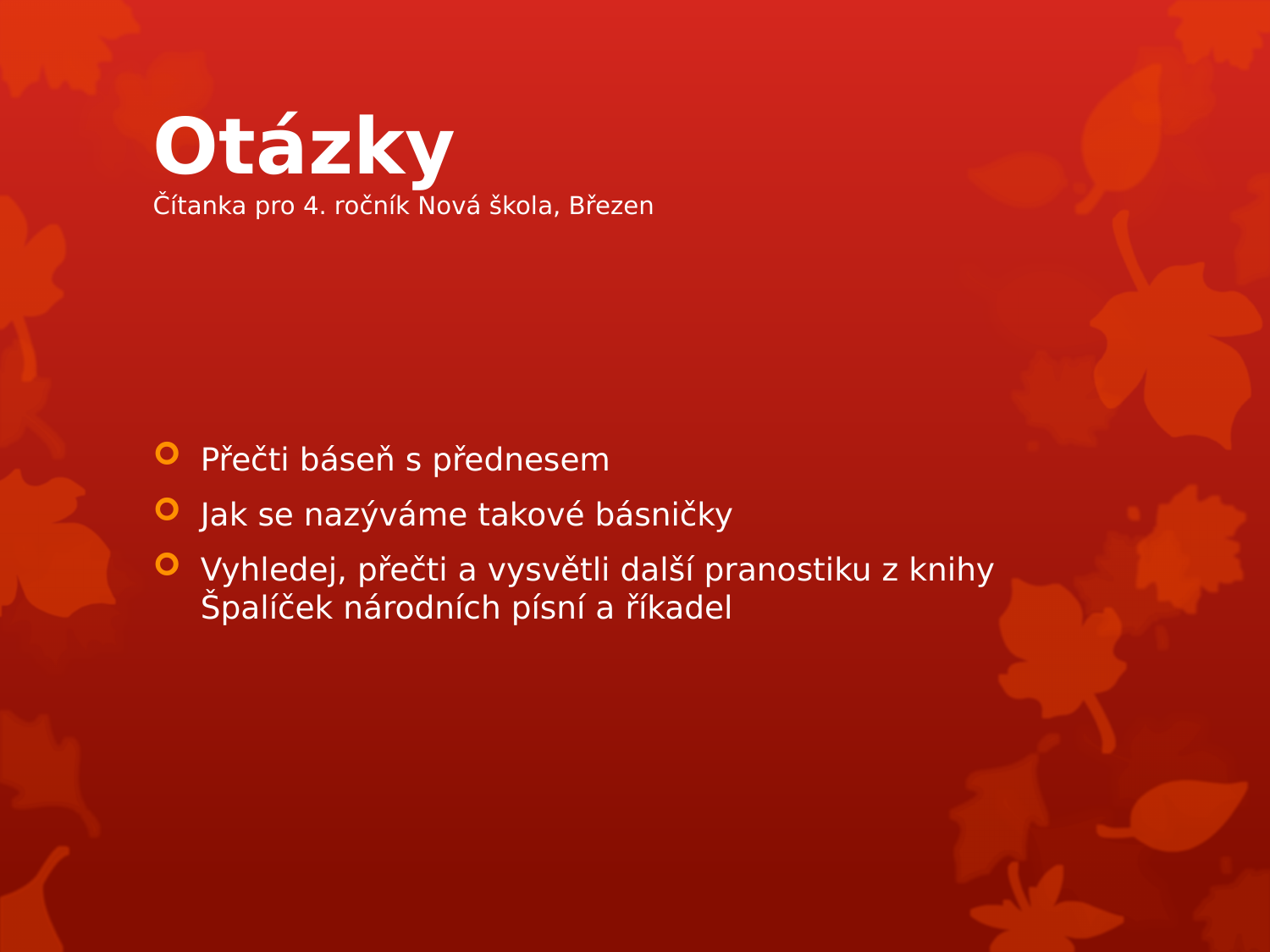

# Otázky Čítanka pro 4. ročník Nová škola, Březen
Přečti báseň s přednesem
Jak se nazýváme takové básničky
Vyhledej, přečti a vysvětli další pranostiku z knihy Špalíček národních písní a říkadel